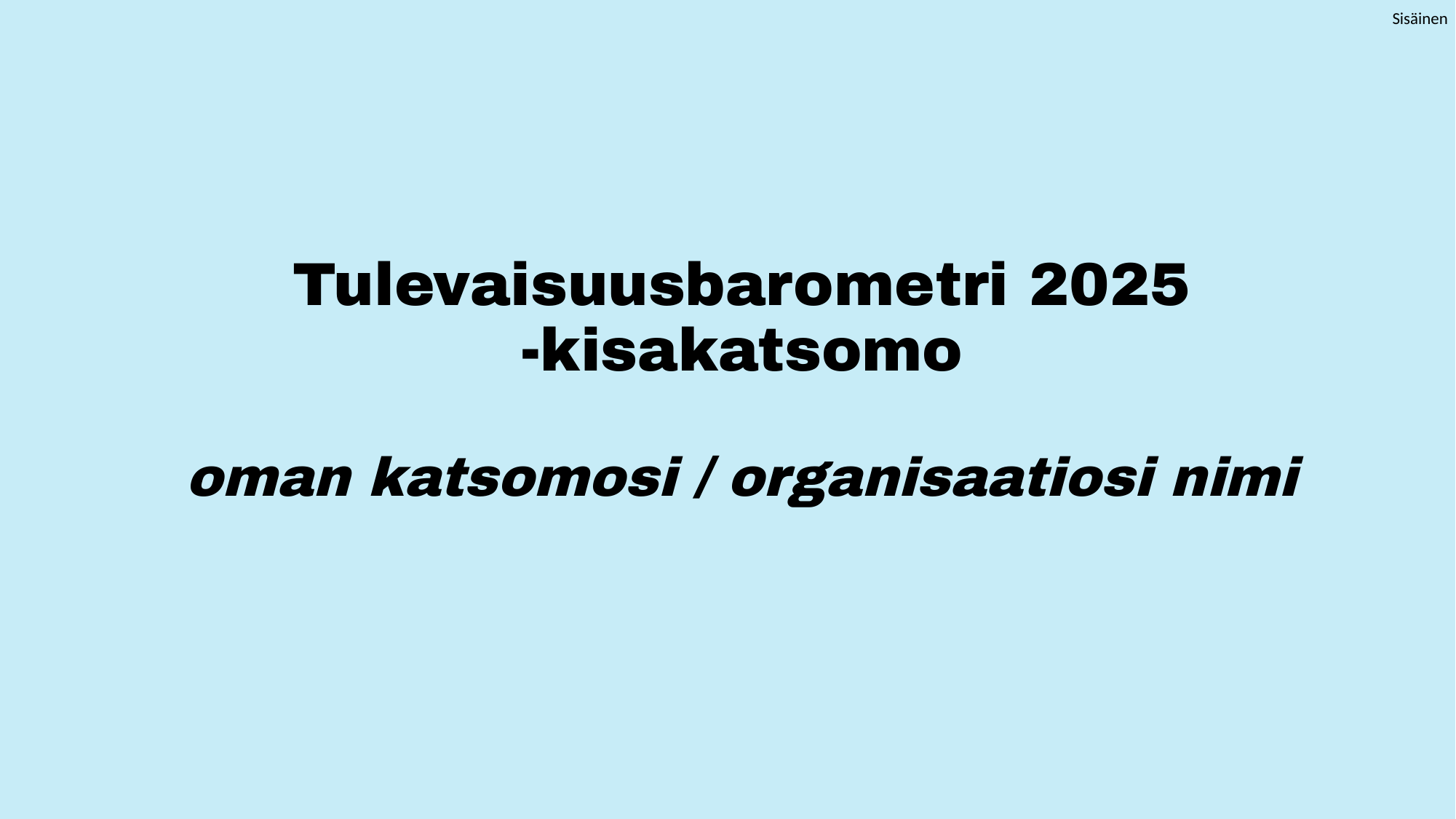

# Tulevaisuusbarometri 2025 -kisakatsomo oman katsomosi / organisaatiosi nimi